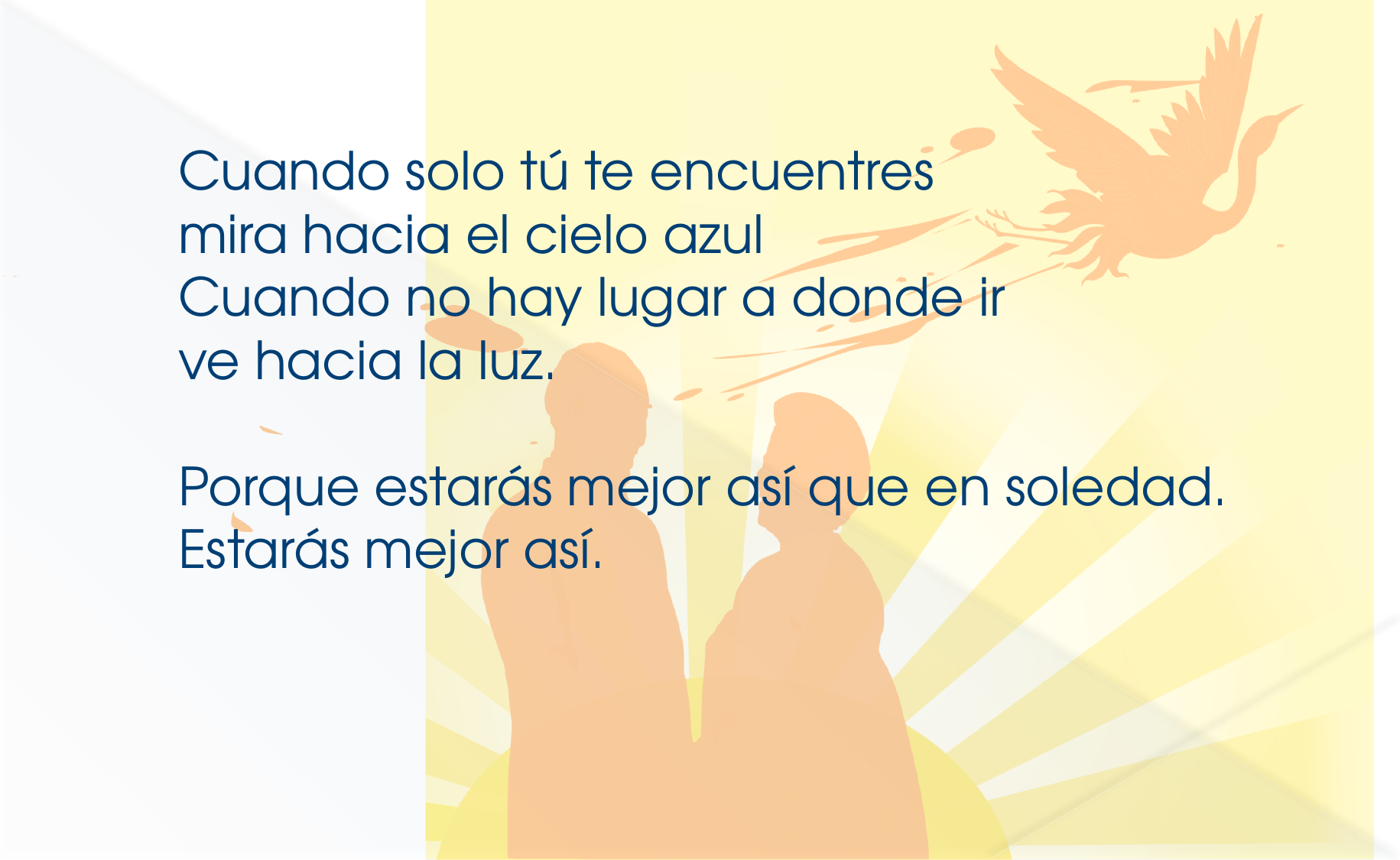

Cuando solo tú te encuentres
mira hacia el cielo azul
Cuando no hay lugar a donde ir
ve hacia la luz.

Porque estarás mejor así que en soledad.
Estarás mejor así.